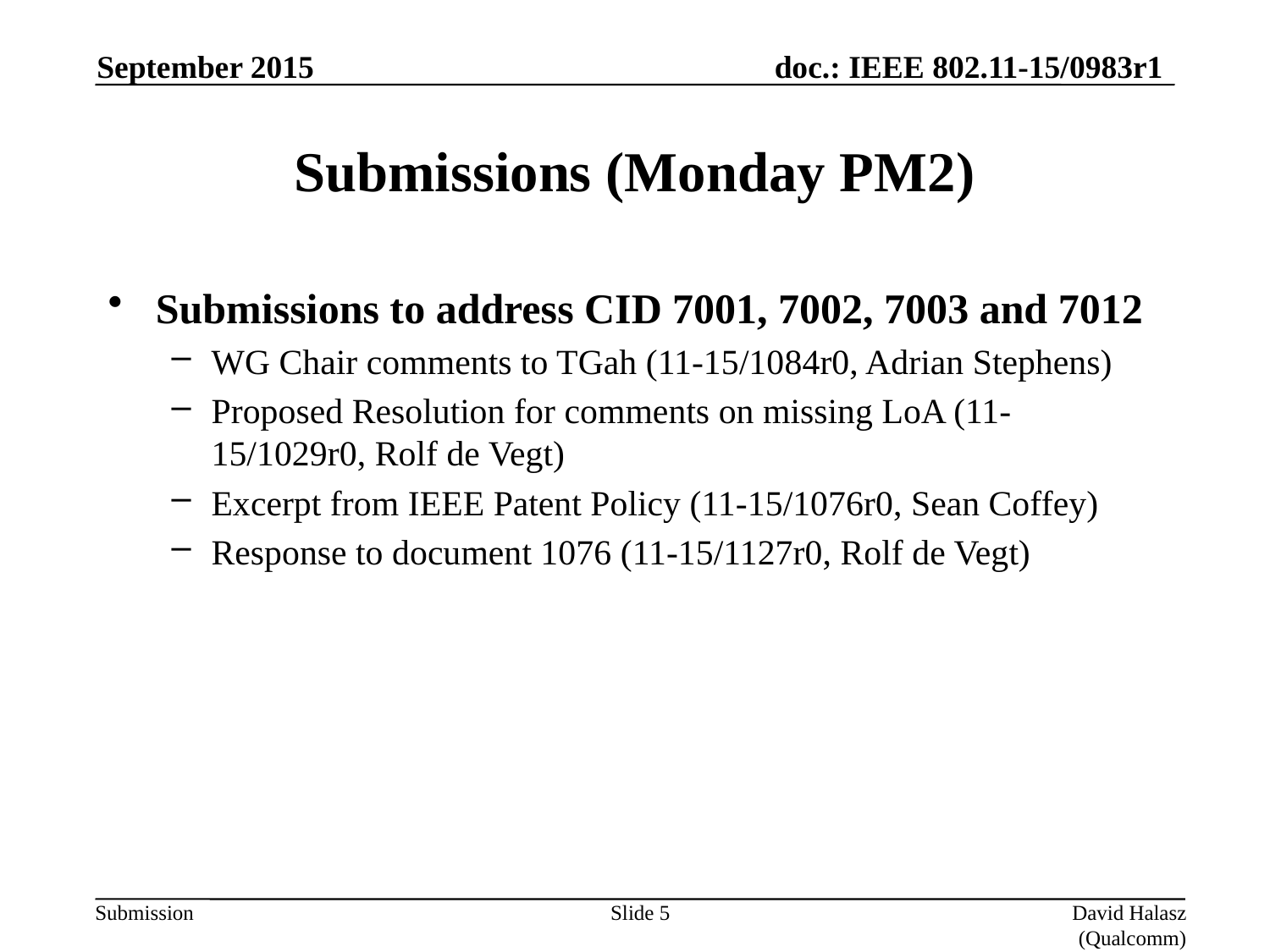

September 2015
# Submissions (Monday PM2)
Submissions to address CID 7001, 7002, 7003 and 7012
WG Chair comments to TGah (11-15/1084r0, Adrian Stephens)
Proposed Resolution for comments on missing LoA (11-15/1029r0, Rolf de Vegt)
Excerpt from IEEE Patent Policy (11-15/1076r0, Sean Coffey)
Response to document 1076 (11-15/1127r0, Rolf de Vegt)
Slide 5
David Halasz (Qualcomm)